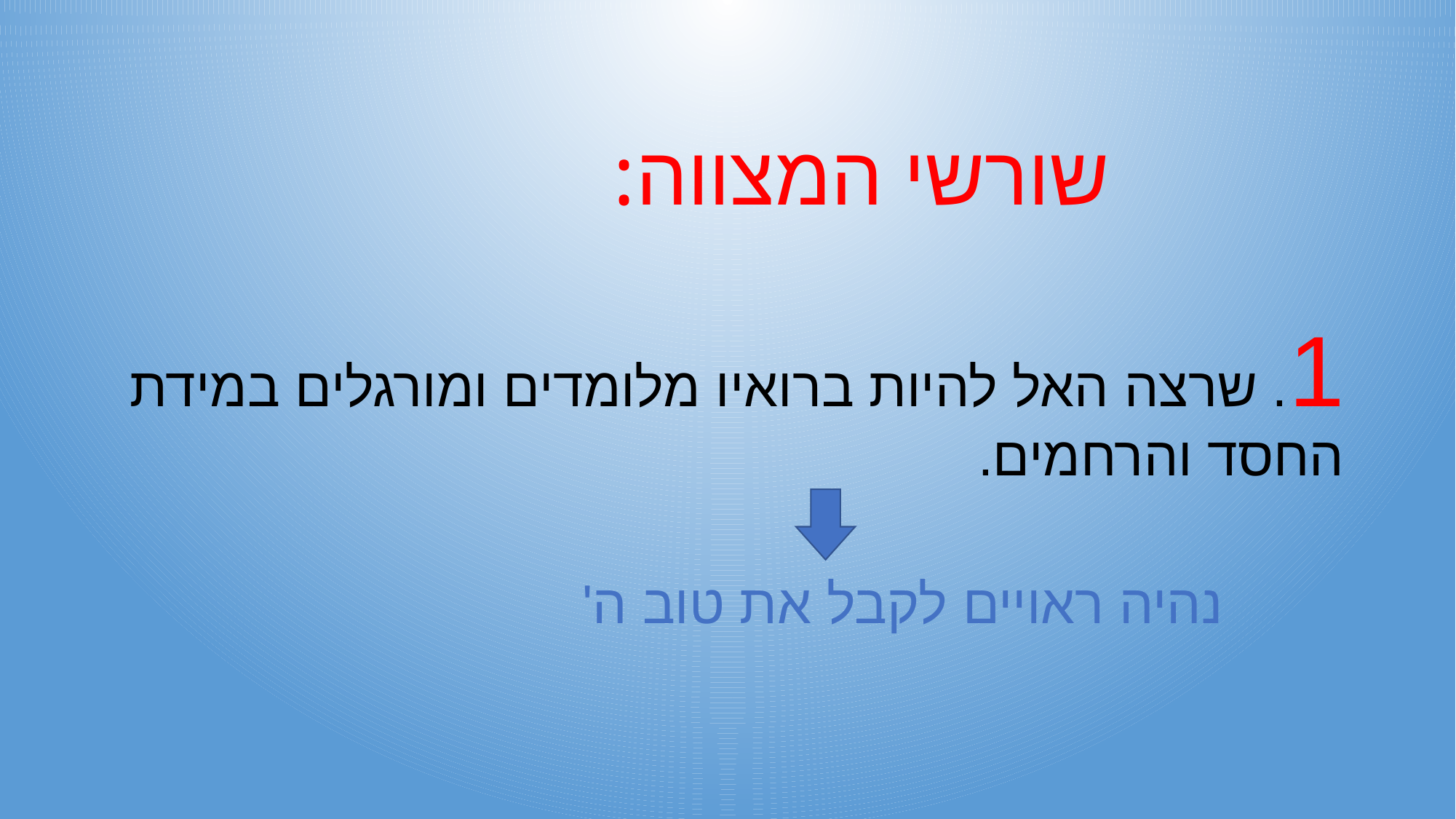

# שורשי המצווה:

1. שרצה האל להיות ברואיו מלומדים ומורגלים במידת החסד והרחמים.

        נהיה ראויים לקבל את טוב ה'